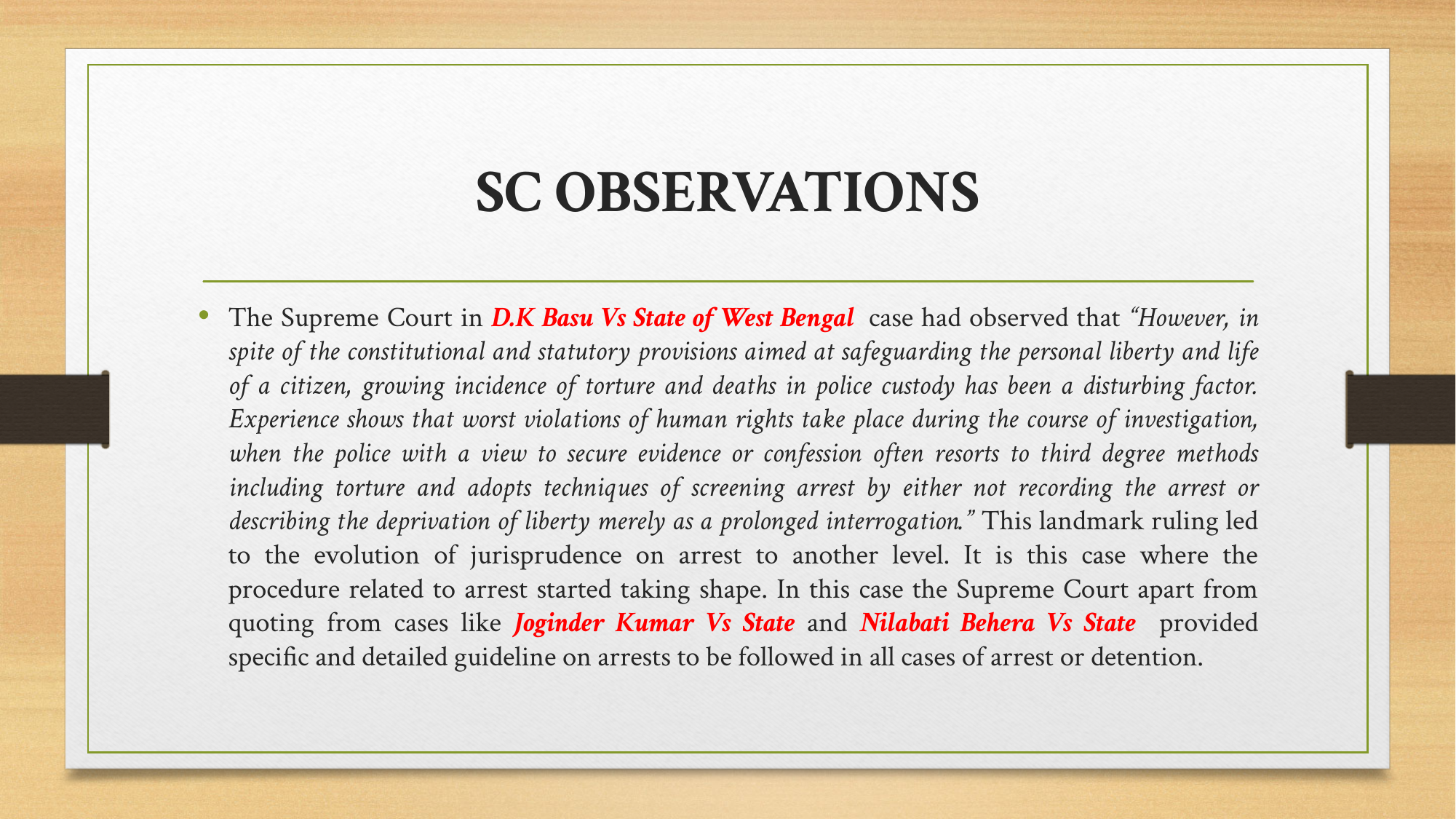

# SC OBSERVATIONS

The Supreme Court in D.K Basu Vs State of West Bengal  case had observed that “However, in spite of the constitutional and statutory provisions aimed at safeguarding the personal liberty and life of a citizen, growing incidence of torture and deaths in police custody has been a disturbing factor. Experience shows that worst violations of human rights take place during the course of investigation, when the police with a view to secure evidence or confession often resorts to third degree methods including torture and adopts techniques of screening arrest by either not recording the arrest or describing the deprivation of liberty merely as a prolonged interrogation.” This landmark ruling led to the evolution of jurisprudence on arrest to another level. It is this case where the procedure related to arrest started taking shape. In this case the Supreme Court apart from quoting from cases like Joginder Kumar Vs State and Nilabati Behera Vs State  provided specific and detailed guideline on arrests to be followed in all cases of arrest or detention.